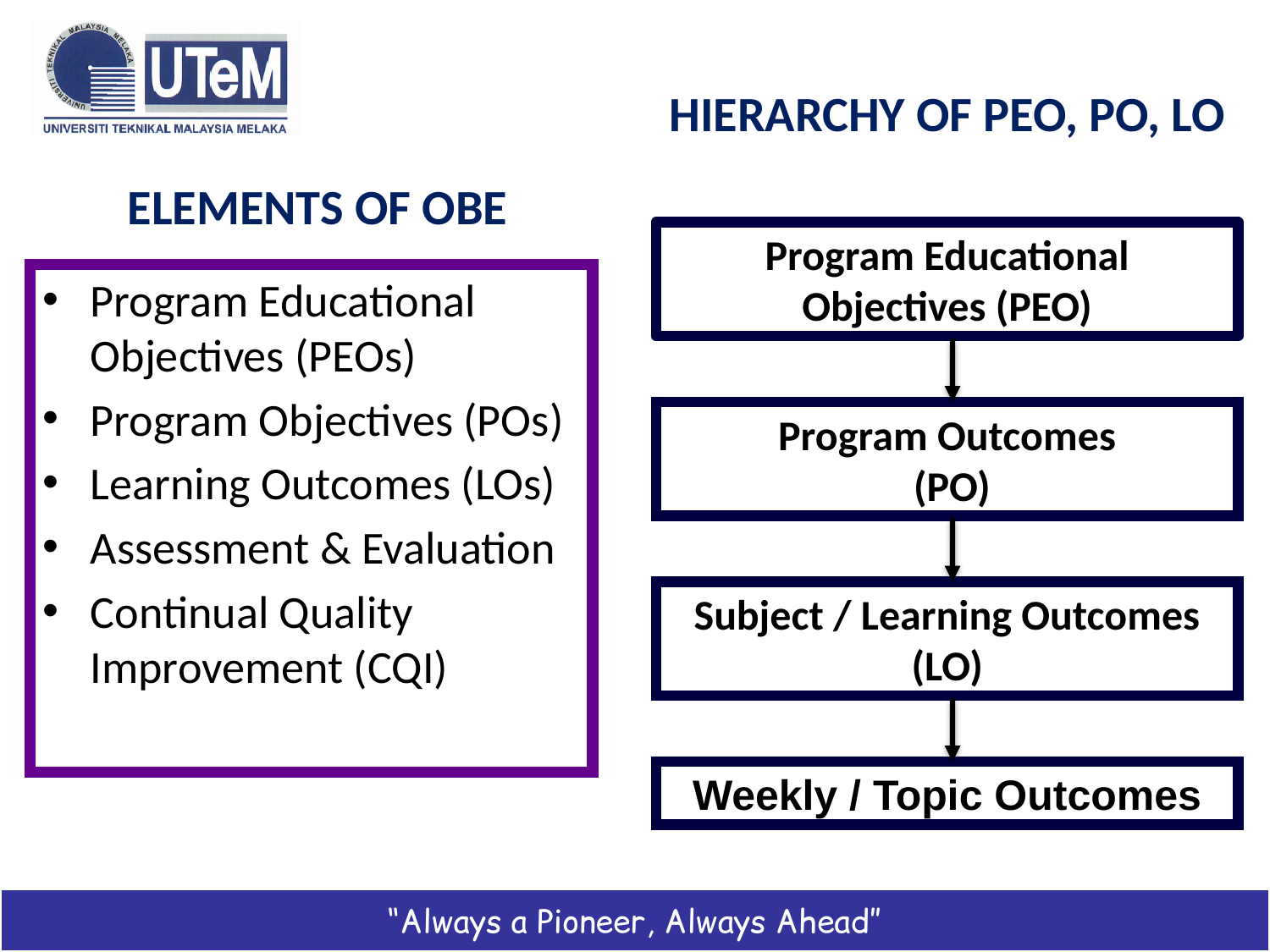

HIERARCHY OF PEO, PO, LO
ELEMENTS OF OBE
Program Educational Objectives (PEO)
Program Educational Objectives (PEOs)
Program Objectives (POs)
Learning Outcomes (LOs)
Assessment & Evaluation
Continual Quality Improvement (CQI)

Program Outcomes
 (PO)

Subject / Learning Outcomes (LO)

Weekly / Topic Outcomes